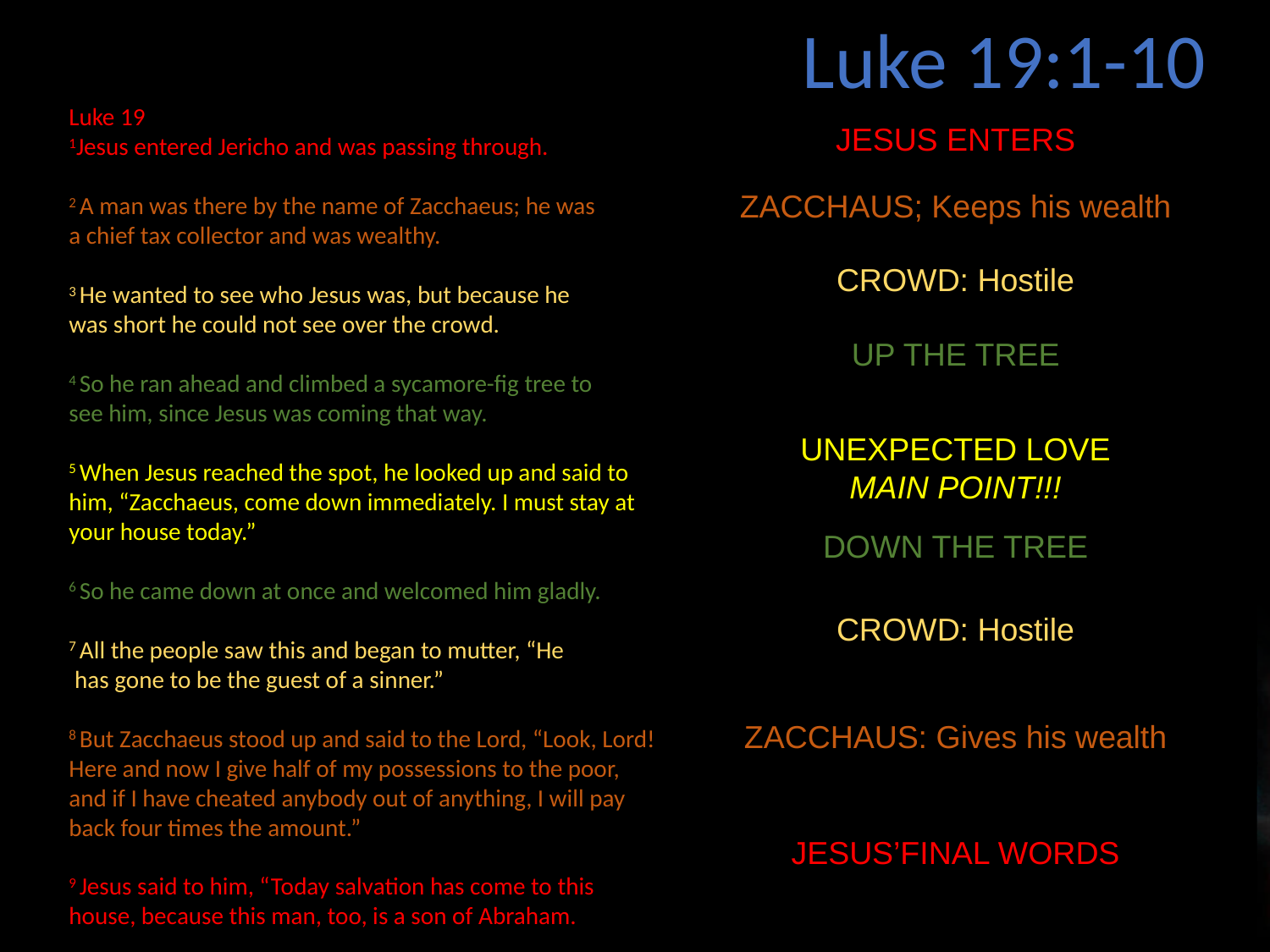

Luke 19:1-10
Luke 19
1Jesus entered Jericho and was passing through.

2 A man was there by the name of Zacchaeus; he was
a chief tax collector and was wealthy.

3 He wanted to see who Jesus was, but because he
was short he could not see over the crowd.

4 So he ran ahead and climbed a sycamore-fig tree to
see him, since Jesus was coming that way.

5 When Jesus reached the spot, he looked up and said to
him, “Zacchaeus, come down immediately. I must stay at
your house today.”

6 So he came down at once and welcomed him gladly.

7 All the people saw this and began to mutter, “He
 has gone to be the guest of a sinner.”

8 But Zacchaeus stood up and said to the Lord, “Look, Lord!
Here and now I give half of my possessions to the poor,
and if I have cheated anybody out of anything, I will pay
back four times the amount.”

9 Jesus said to him, “Today salvation has come to this
house, because this man, too, is a son of Abraham.
JESUS ENTERS
ZACCHAUS; Keeps his wealth
CROWD: Hostile
UP THE TREE

UNEXPECTED LOVE
MAIN POINT!!!
DOWN THE TREE
CROWD: Hostile
ZACCHAUS: Gives his wealth
JESUS’FINAL WORDS